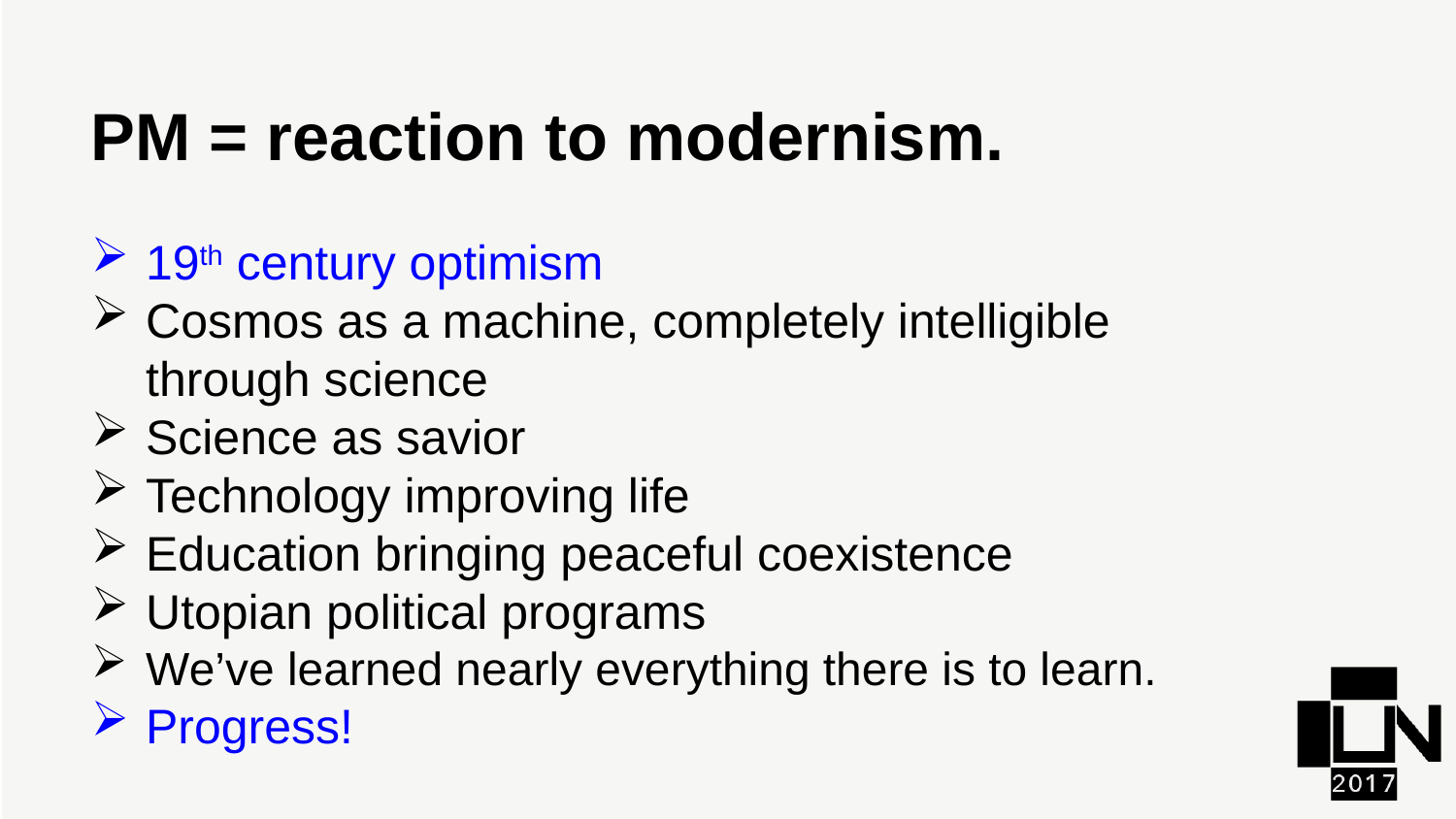

PM = reaction to modernism.

19th century optimism
Cosmos as a machine, completely intelligible through science
Science as savior
Technology improving life
Education bringing peaceful coexistence
Utopian political programs
We’ve learned nearly everything there is to learn.
Progress!